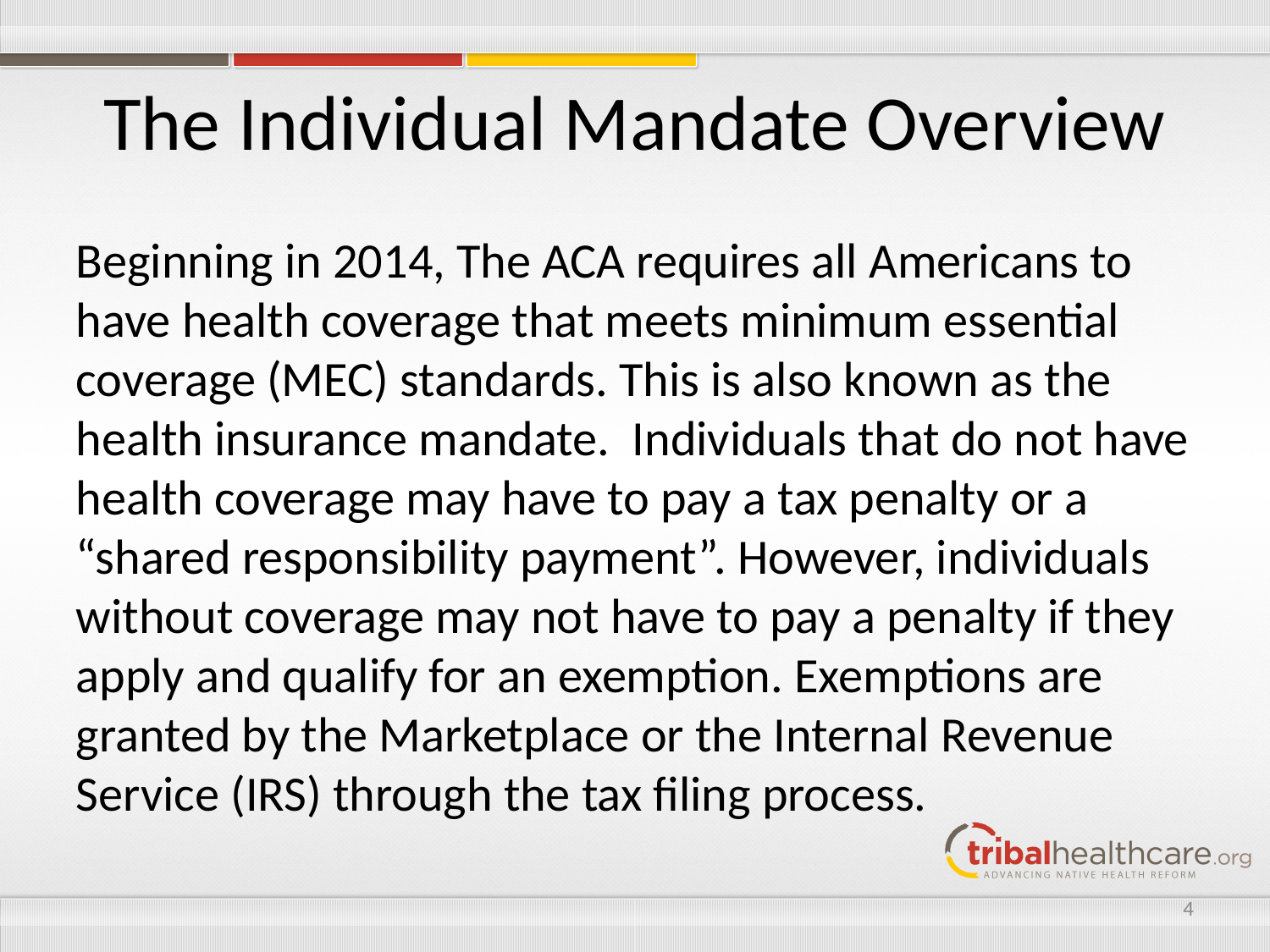

# The Individual Mandate Overview
Beginning in 2014, The ACA requires all Americans to have health coverage that meets minimum essential coverage (MEC) standards. This is also known as the health insurance mandate.  Individuals that do not have health coverage may have to pay a tax penalty or a “shared responsibility payment”. However, individuals without coverage may not have to pay a penalty if they apply and qualify for an exemption. Exemptions are granted by the Marketplace or the Internal Revenue Service (IRS) through the tax filing process.

4